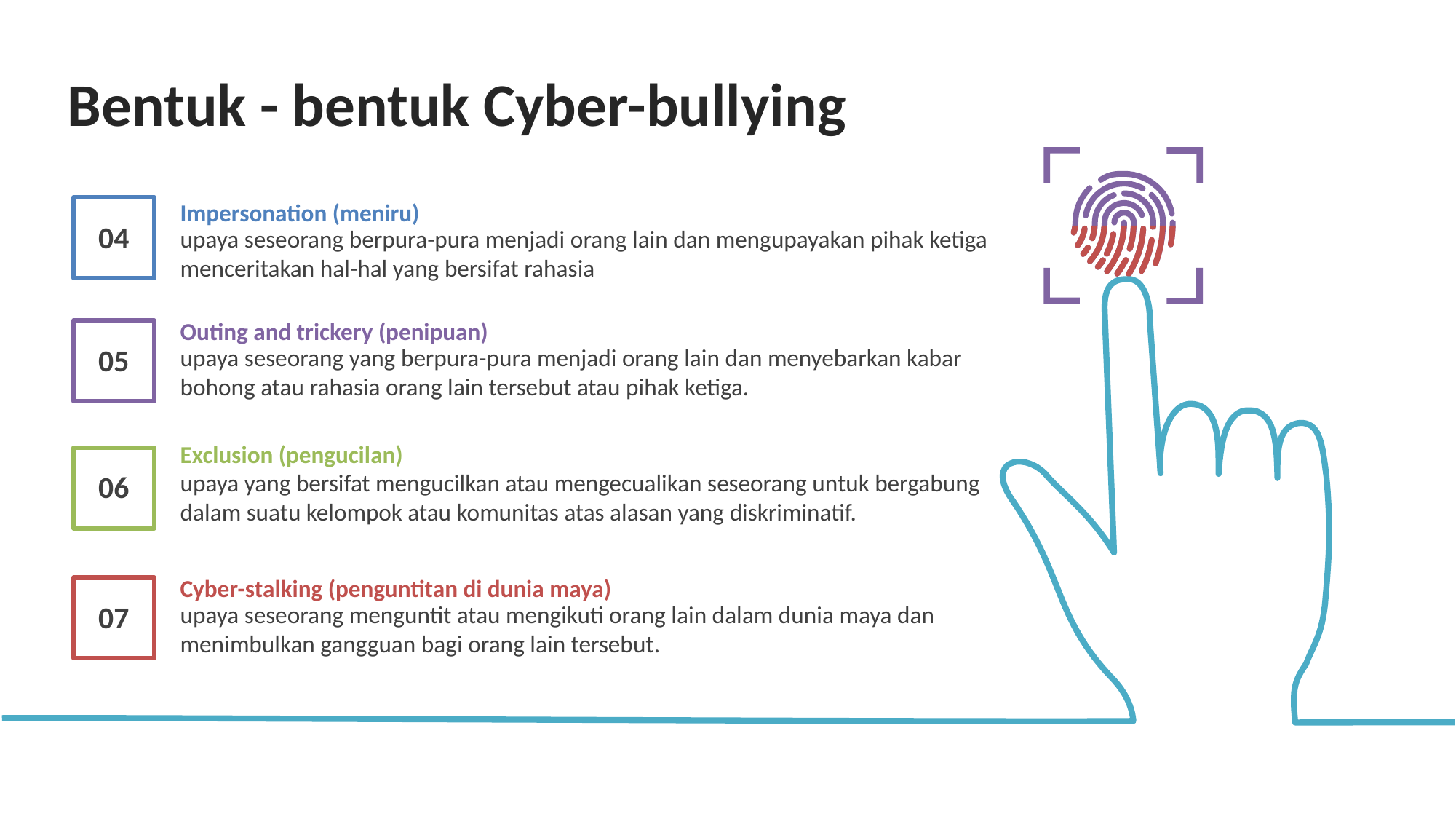

Bentuk - bentuk Cyber-bullying

Impersonation (meniru)
upaya seseorang berpura-pura menjadi orang lain dan mengupayakan pihak ketiga menceritakan hal-hal yang bersifat rahasia

04

Outing and trickery (penipuan)
upaya seseorang yang berpura-pura menjadi orang lain dan menyebarkan kabar bohong atau rahasia orang lain tersebut atau pihak ketiga.

05
Exclusion (pengucilan)
upaya yang bersifat mengucilkan atau mengecualikan seseorang untuk bergabung dalam suatu kelompok atau komunitas atas alasan yang diskriminatif.

06
Cyber-stalking (penguntitan di dunia maya)
upaya seseorang menguntit atau mengikuti orang lain dalam dunia maya dan menimbulkan gangguan bagi orang lain tersebut.

07